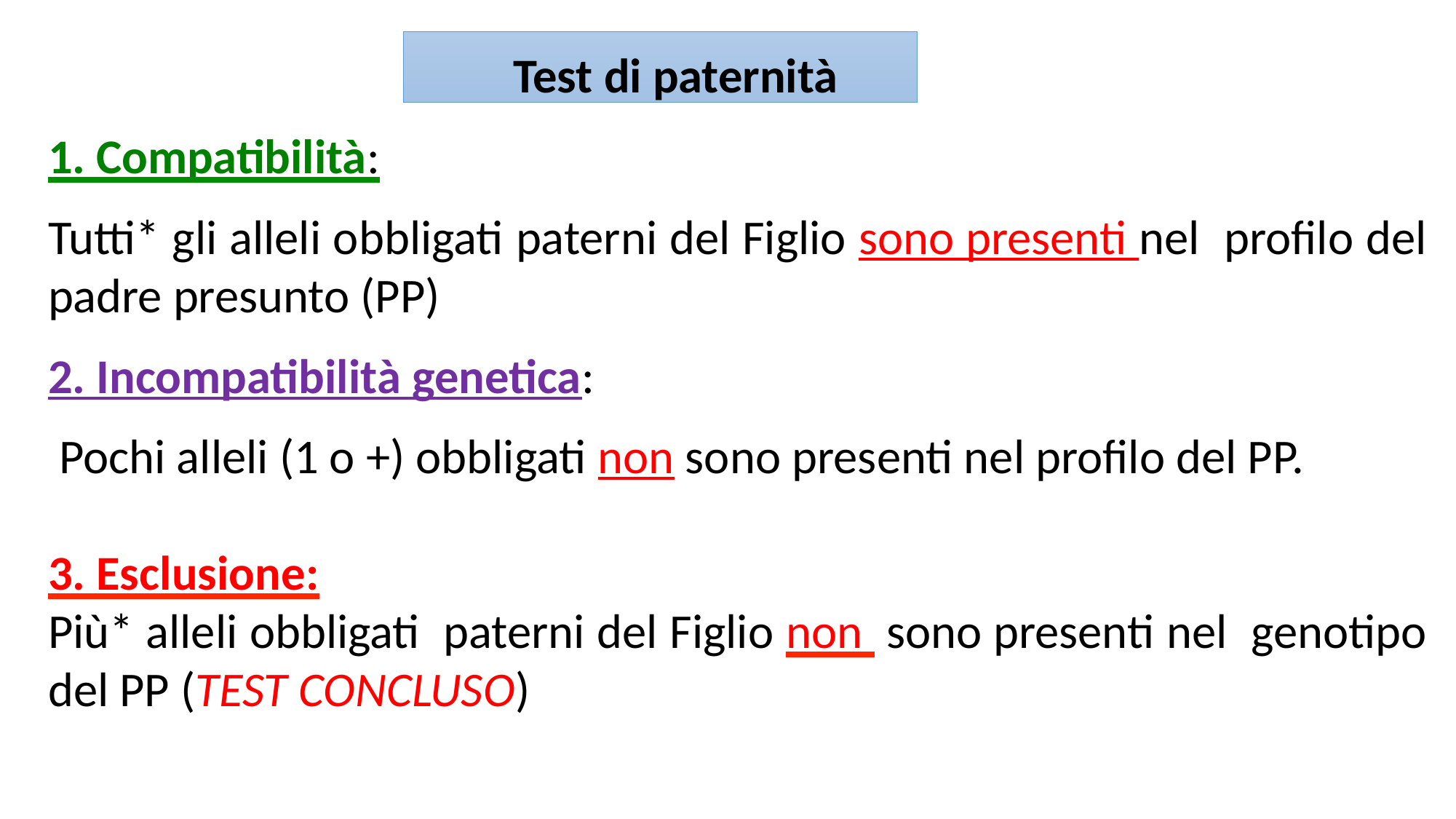

Test di paternità
1. Compatibilità:
Tutti* gli alleli obbligati paterni del Figlio sono presenti nel  profilo del padre presunto (PP)
2. Incompatibilità genetica:
 Pochi alleli (1 o +) obbligati non sono presenti nel profilo del PP.

3. Esclusione:
Più* alleli obbligati  paterni del Figlio non  sono presenti nel  genotipo del PP (TEST CONCLUSO)